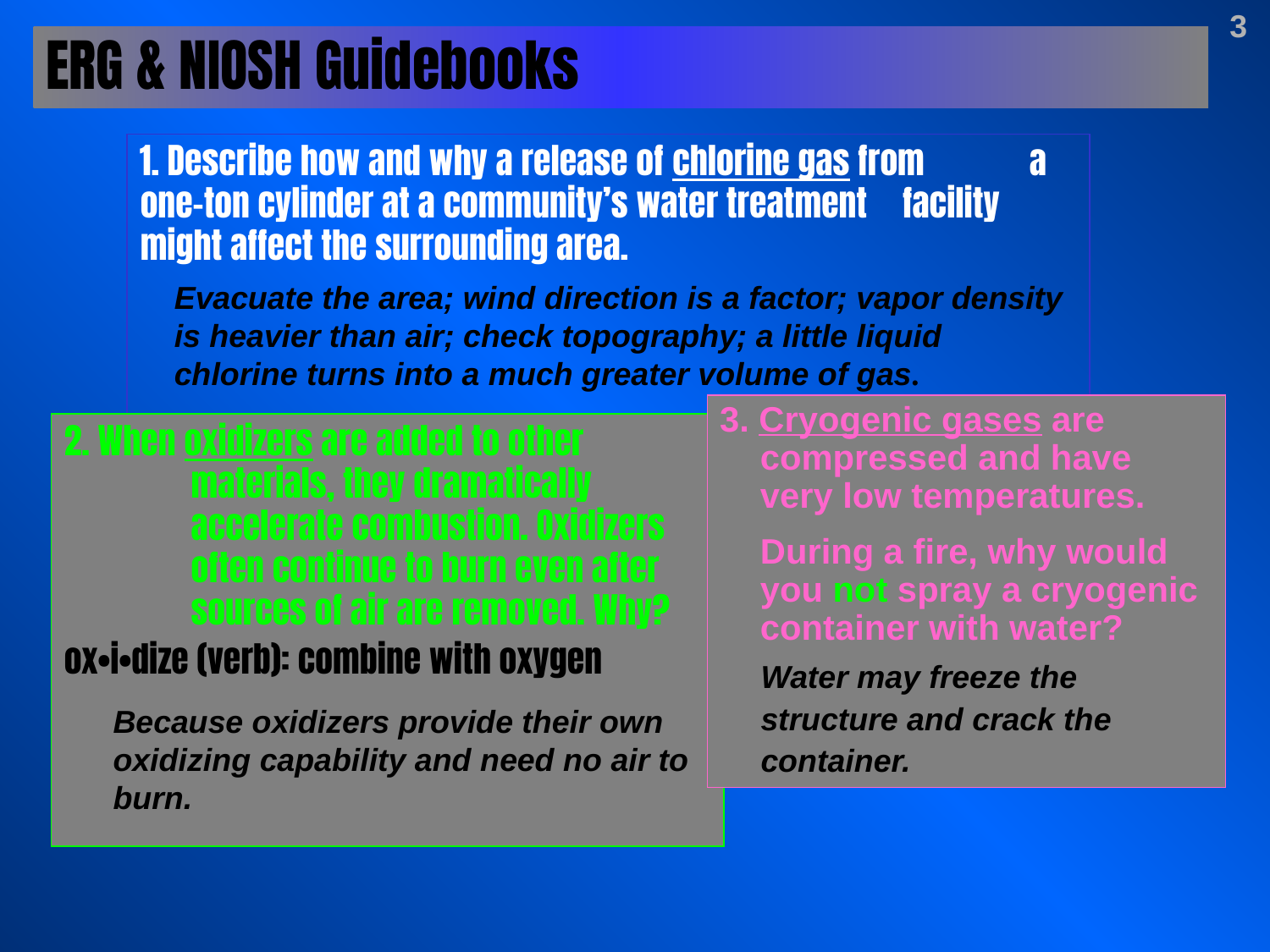

3
ERG & NIOSH Guidebooks
1. Describe how and why a release of chlorine gas from 	a one-ton cylinder at a community’s water treatment 	facility might affect the surrounding area.
Evacuate the area; wind direction is a factor; vapor density is heavier than air; check topography; a little liquid chlorine turns into a much greater volume of gas.
3. Cryogenic gases are 	compressed and have 	very low temperatures.
	During a fire, why would 	you not spray a cryogenic 	container with water?

2. When oxidizers are added to other 		materials, they dramatically 		accelerate combustion. Oxidizers 		often continue to burn even after 		sources of air are removed. Why?
ox•i•dize (verb): combine with oxygen

Water may freeze the structure and crack the container.
Because oxidizers provide their own oxidizing capability and need no air to burn.